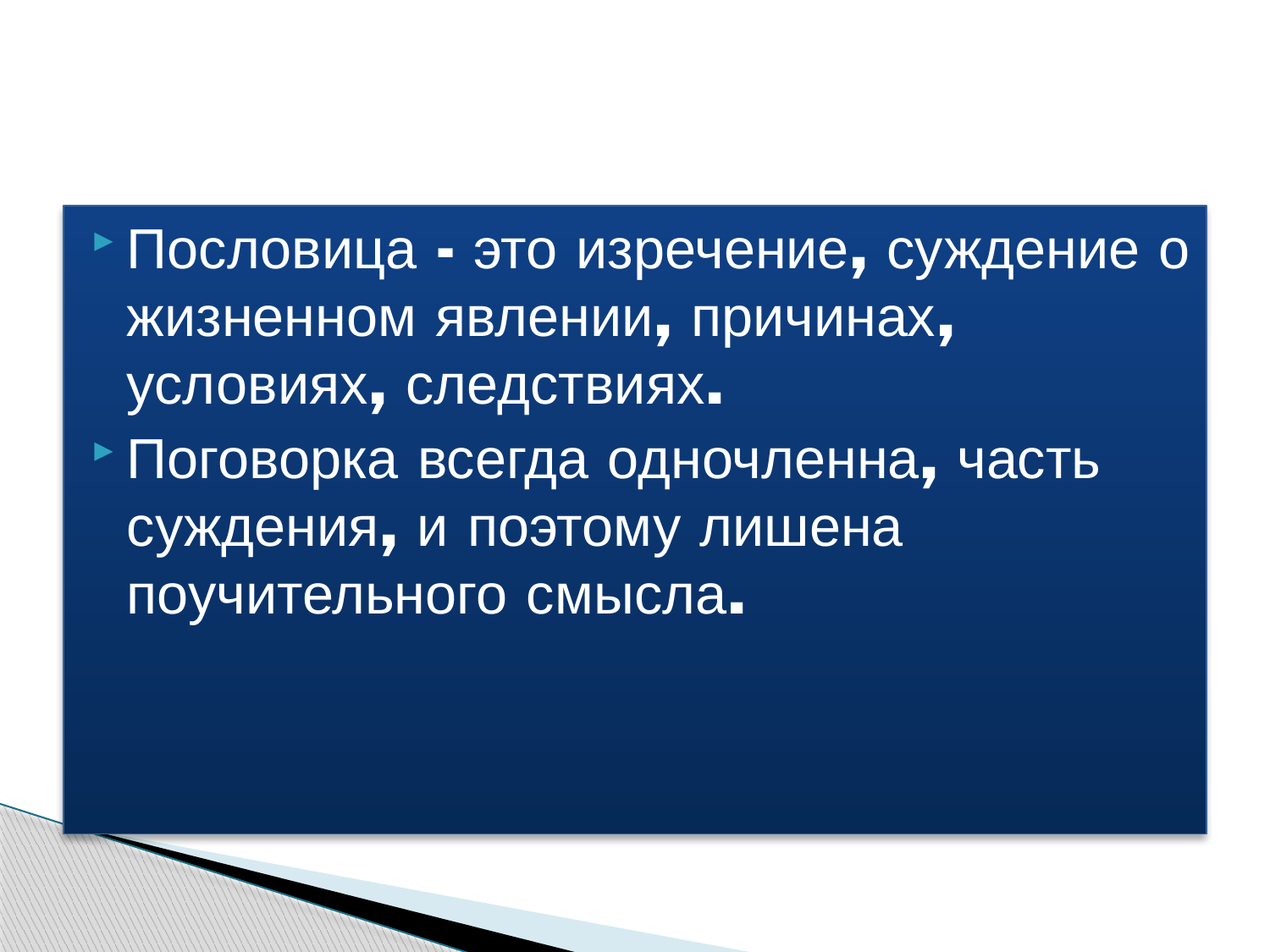

#
Пословица - это изречение, суждение о жизненном явлении, причинах, условиях, следствиях.
Поговорка всегда одночленна, часть суждения, и поэтому лишена поучительного смысла.